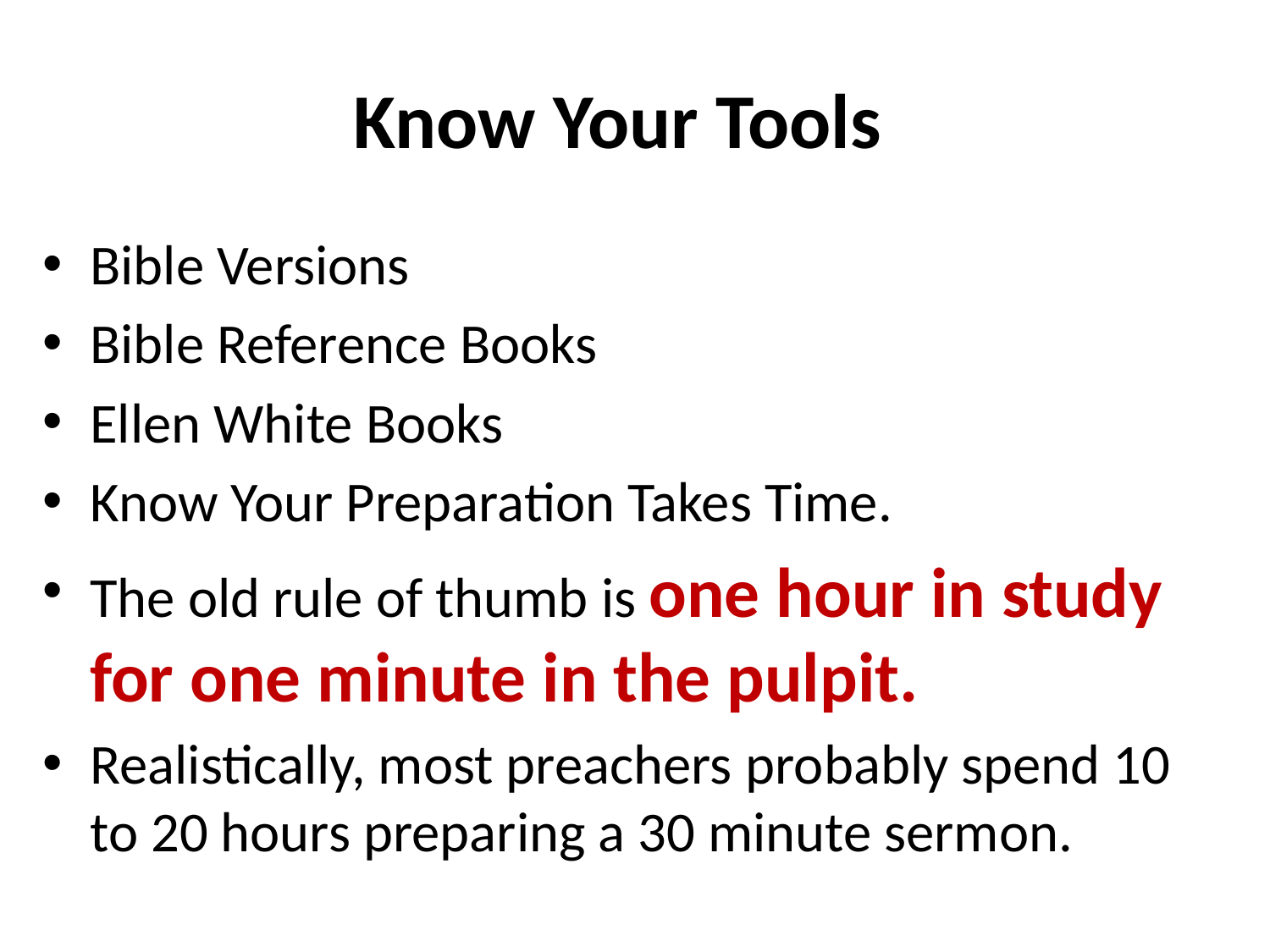

# Know Your Tools
Bible Versions
Bible Reference Books
Ellen White Books
Know Your Preparation Takes Time.
The old rule of thumb is one hour in study for one minute in the pulpit.
Realistically, most preachers probably spend 10 to 20 hours preparing a 30 minute sermon.